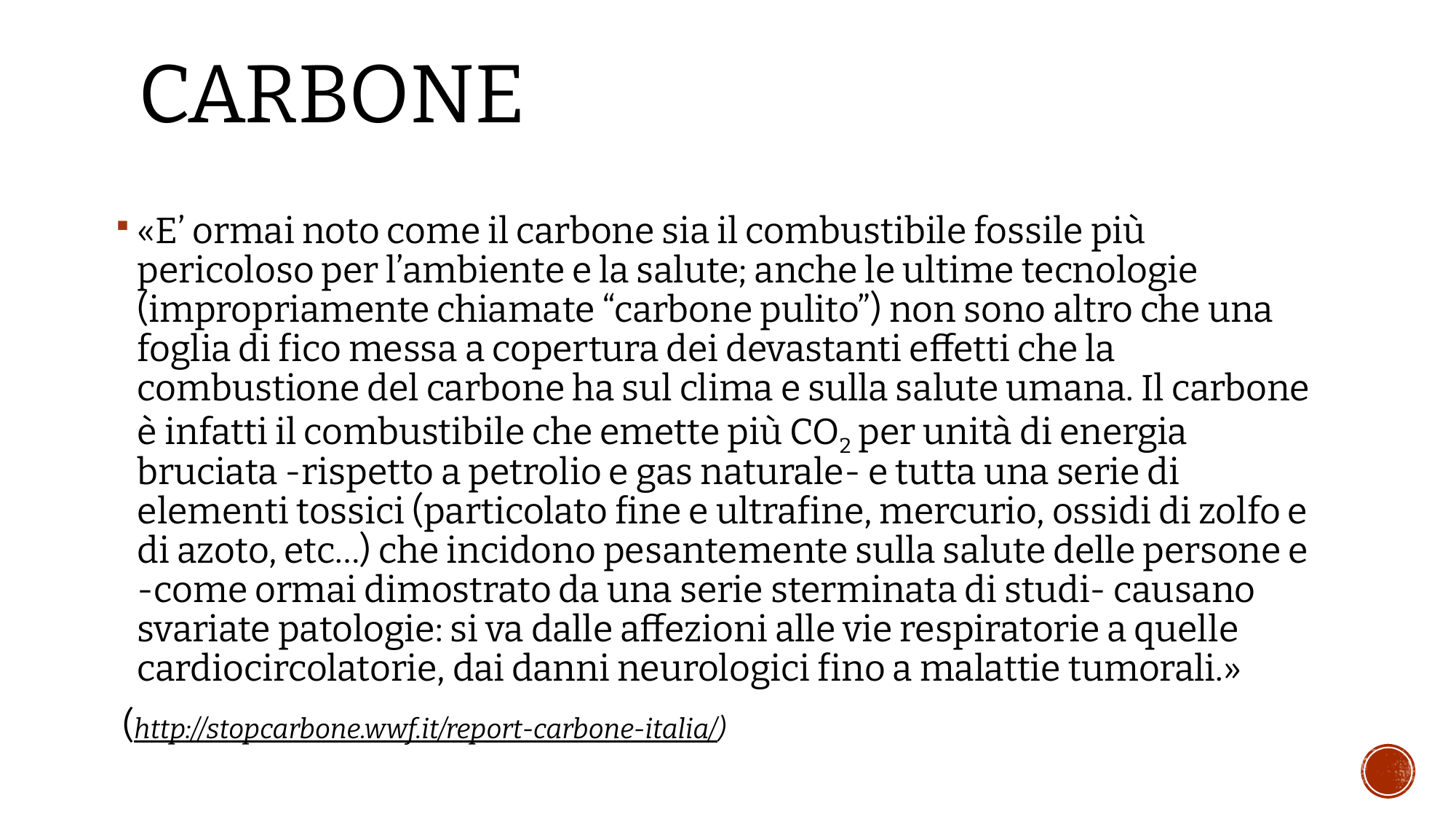

# Carbone
«E’ ormai noto come il carbone sia il combustibile fossile più pericoloso per l’ambiente e la salute; anche le ultime tecnologie (impropriamente chiamate “carbone pulito”) non sono altro che una foglia di fico messa a copertura dei devastanti effetti che la combustione del carbone ha sul clima e sulla salute umana. Il carbone è infatti il combustibile che emette più CO2 per unità di energia bruciata -rispetto a petrolio e gas naturale- e tutta una serie di elementi tossici (particolato fine e ultrafine, mercurio, ossidi di zolfo e di azoto, etc…) che incidono pesantemente sulla salute delle persone e -come ormai dimostrato da una serie sterminata di studi- causano svariate patologie: si va dalle affezioni alle vie respiratorie a quelle cardiocircolatorie, dai danni neurologici fino a malattie tumorali.»
 (http://stopcarbone.wwf.it/report-carbone-italia/)